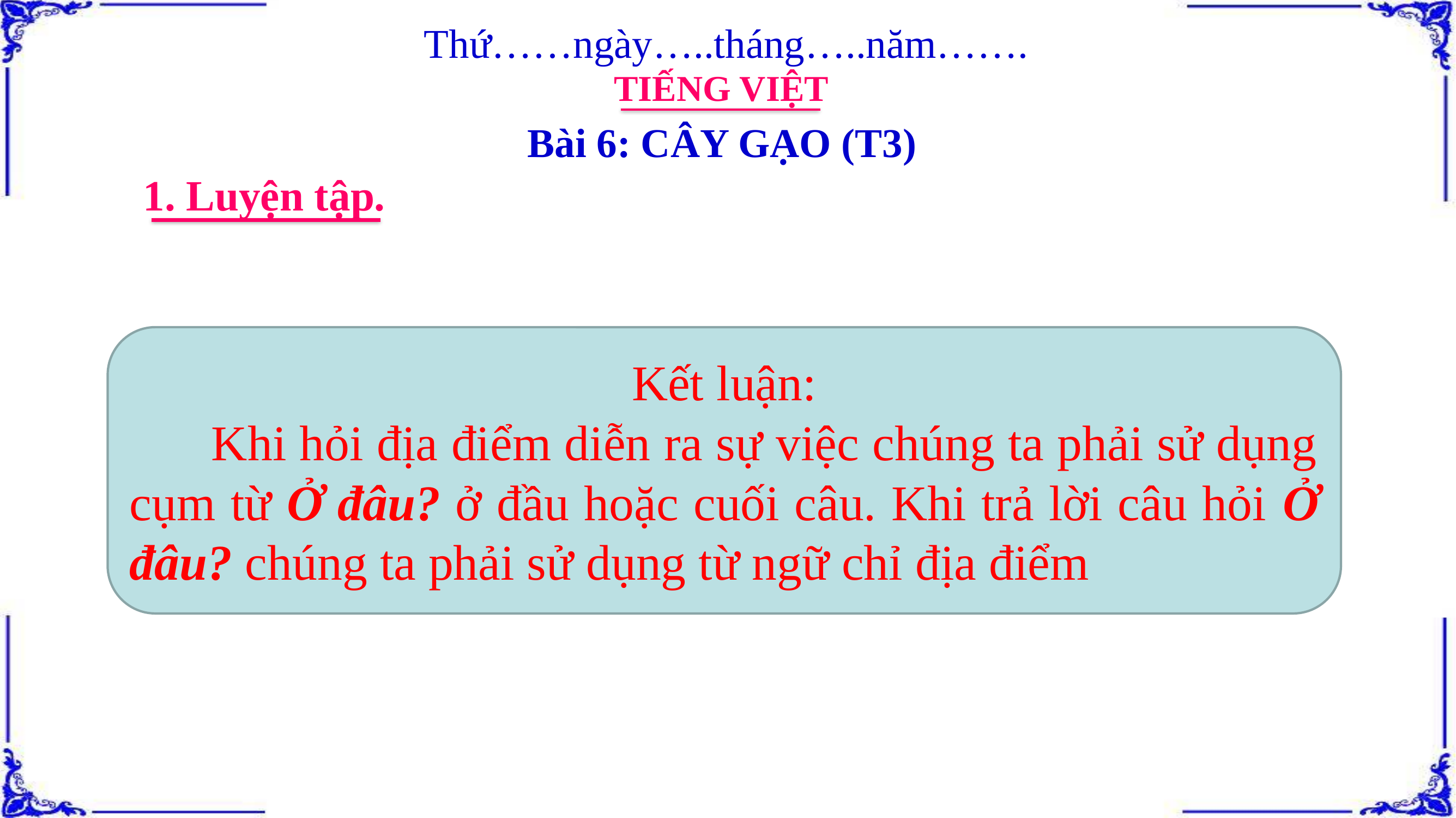

Thứ……ngày…..tháng…..năm…….
TIẾNG VIỆT
Bài 6: CÂY GẠO (T3)
1. Luyện tập.
Kết luận:
	Khi hỏi địa điểm diễn ra sự việc chúng ta phải sử dụng cụm từ Ở đâu? ở đầu hoặc cuối câu. Khi trả lời câu hỏi Ở đâu? chúng ta phải sử dụng từ ngữ chỉ địa điểm